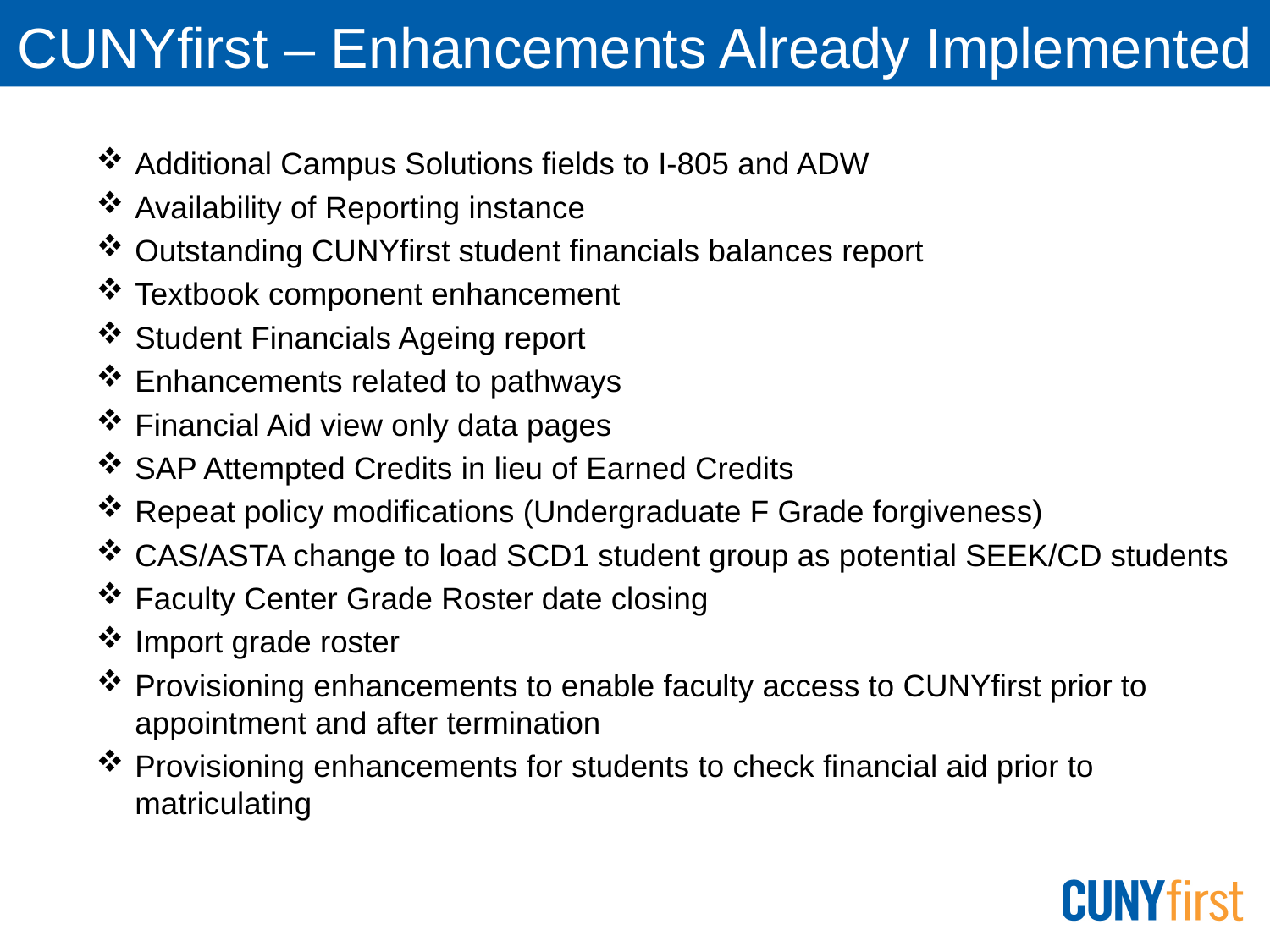

# CUNYfirst – Enhancements Already Implemented
Additional Campus Solutions fields to I-805 and ADW
Availability of Reporting instance
Outstanding CUNYfirst student financials balances report
Textbook component enhancement
Student Financials Ageing report
Enhancements related to pathways
Financial Aid view only data pages
SAP Attempted Credits in lieu of Earned Credits
Repeat policy modifications (Undergraduate F Grade forgiveness)
CAS/ASTA change to load SCD1 student group as potential SEEK/CD students
Faculty Center Grade Roster date closing
Import grade roster
Provisioning enhancements to enable faculty access to CUNYfirst prior to appointment and after termination
Provisioning enhancements for students to check financial aid prior to matriculating